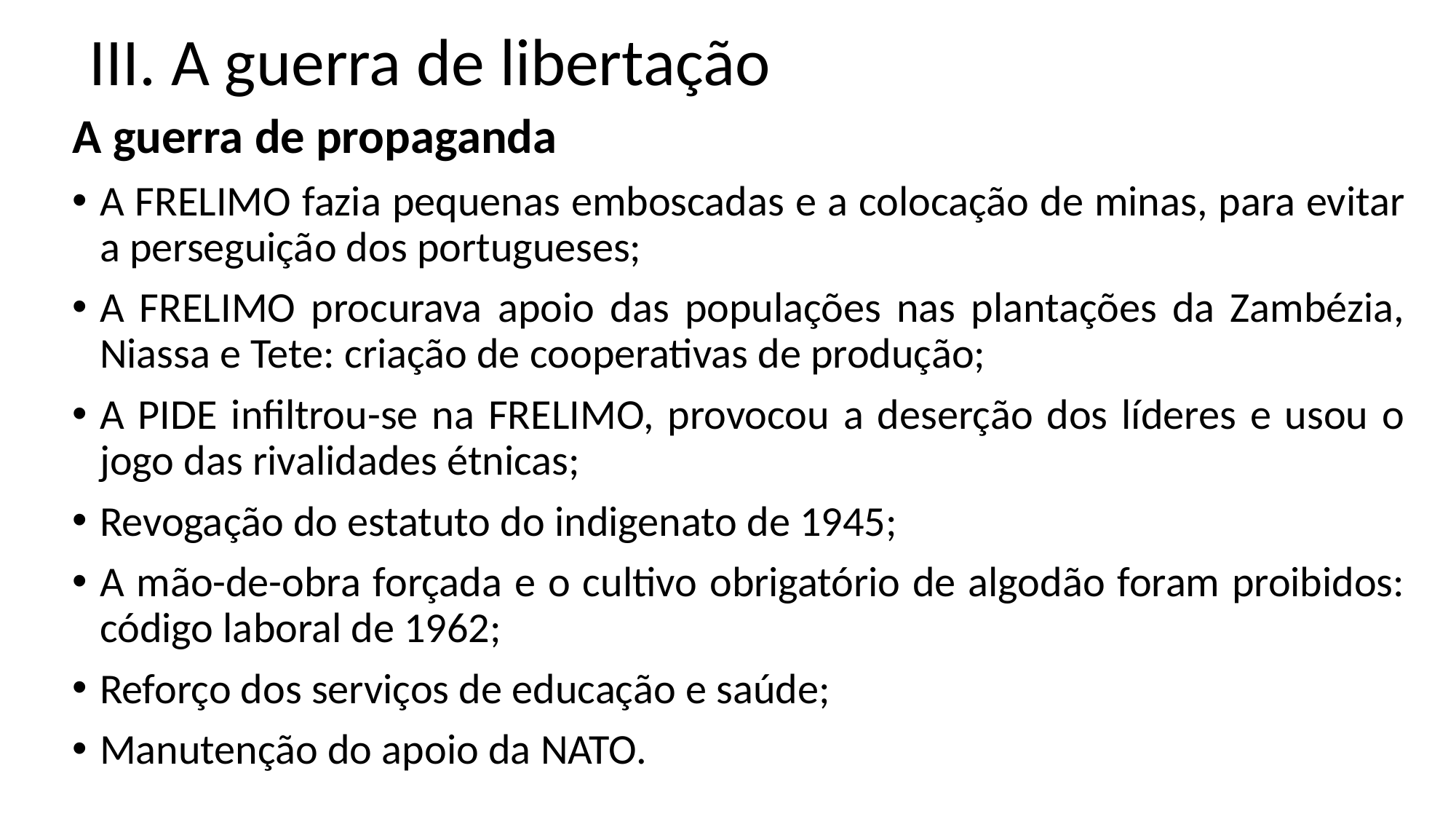

# III. A guerra de libertação
A guerra de propaganda
A FRELIMO fazia pequenas emboscadas e a colocação de minas, para evitar a perseguição dos portugueses;
A FRELIMO procurava apoio das populações nas plantações da Zambézia, Niassa e Tete: criação de cooperativas de produção;
A PIDE infiltrou-se na FRELIMO, provocou a deserção dos líderes e usou o jogo das rivalidades étnicas;
Revogação do estatuto do indigenato de 1945;
A mão-de-obra forçada e o cultivo obrigatório de algodão foram proibidos: código laboral de 1962;
Reforço dos serviços de educação e saúde;
Manutenção do apoio da NATO.